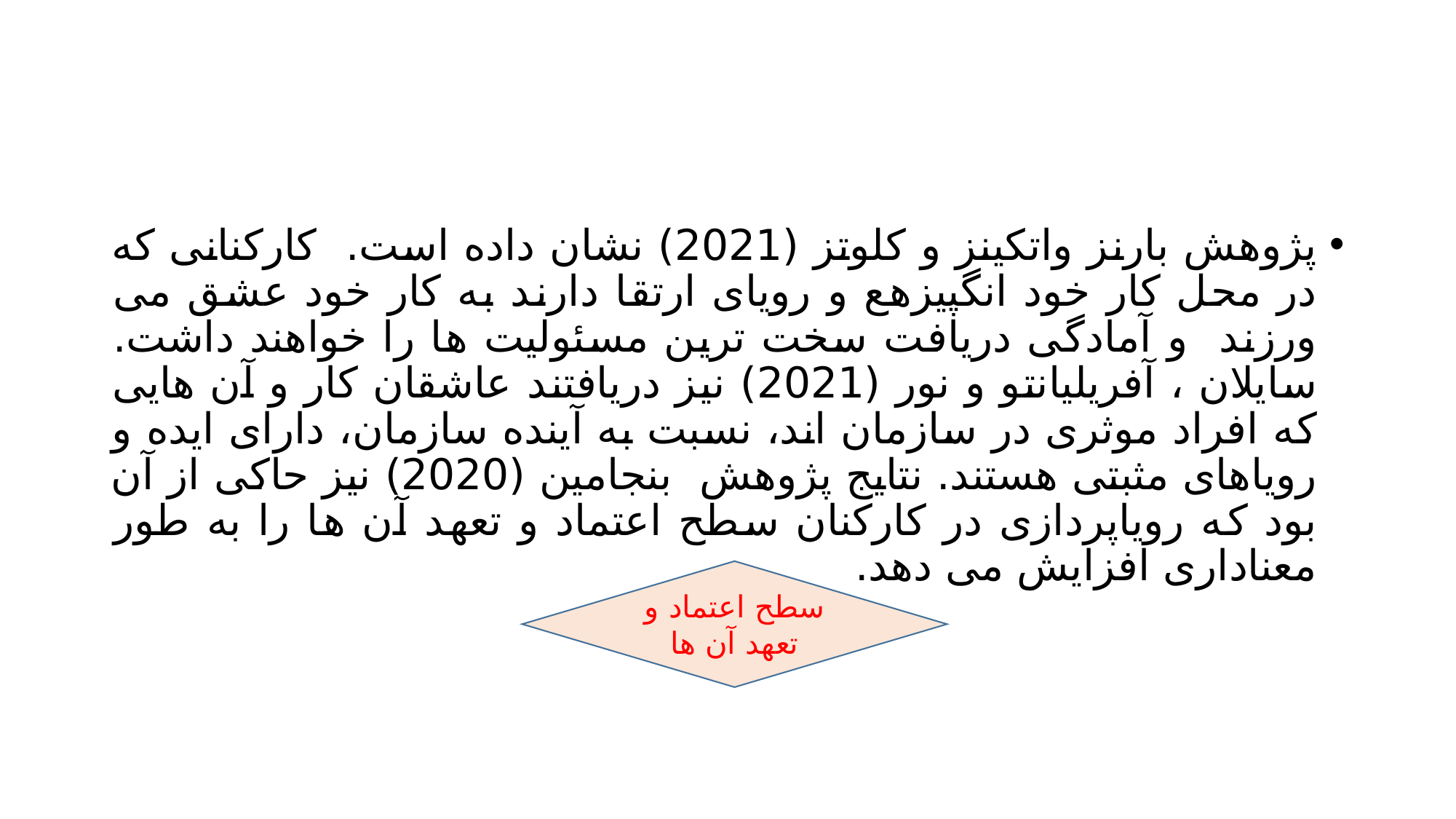

#
پژوهش بارنز واتکینز و کلوتز (2021) نشان داده است.  کارکنانی که در محل کار خود انگپیزهع و رویای ارتقا دارند به کار خود عشق می ورزند  و آمادگی دریافت سخت ترین مسئولیت ها را خواهند داشت. سایلان ، آفریلیانتو و نور (2021) نیز دریافتند عاشقان کار و آن هایی که افراد موثری در سازمان اند، نسبت به آینده سازمان، دارای ایده و رویاهای مثبتی هستند. نتایج پژوهش  بنجامین (2020) نیز حاکی از آن بود که رویاپردازی در کارکنان سطح اعتماد و تعهد آن ها را به طور معناداری افزایش می دهد.
سطح اعتماد و تعهد آن ها